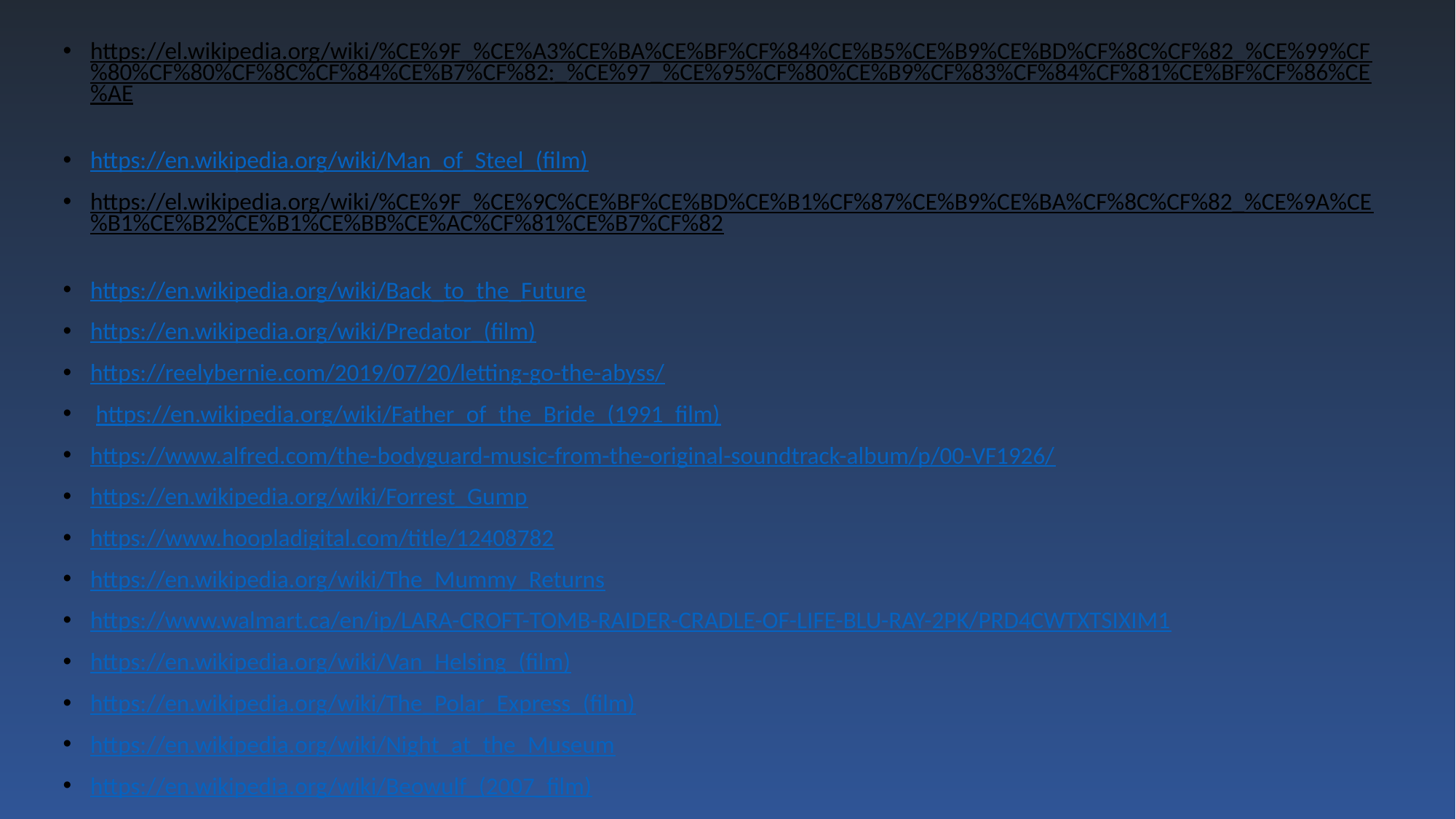

https://el.wikipedia.org/wiki/%CE%9F_%CE%A3%CE%BA%CE%BF%CF%84%CE%B5%CE%B9%CE%BD%CF%8C%CF%82_%CE%99%CF%80%CF%80%CF%8C%CF%84%CE%B7%CF%82:_%CE%97_%CE%95%CF%80%CE%B9%CF%83%CF%84%CF%81%CE%BF%CF%86%CE%AE
https://en.wikipedia.org/wiki/Man_of_Steel_(film)
https://el.wikipedia.org/wiki/%CE%9F_%CE%9C%CE%BF%CE%BD%CE%B1%CF%87%CE%B9%CE%BA%CF%8C%CF%82_%CE%9A%CE%B1%CE%B2%CE%B1%CE%BB%CE%AC%CF%81%CE%B7%CF%82
https://en.wikipedia.org/wiki/Back_to_the_Future
https://en.wikipedia.org/wiki/Predator_(film)
https://reelybernie.com/2019/07/20/letting-go-the-abyss/
 https://en.wikipedia.org/wiki/Father_of_the_Bride_(1991_film)
https://www.alfred.com/the-bodyguard-music-from-the-original-soundtrack-album/p/00-VF1926/
https://en.wikipedia.org/wiki/Forrest_Gump
https://www.hoopladigital.com/title/12408782
https://en.wikipedia.org/wiki/The_Mummy_Returns
https://www.walmart.ca/en/ip/LARA-CROFT-TOMB-RAIDER-CRADLE-OF-LIFE-BLU-RAY-2PK/PRD4CWTXTSIXIM1
https://en.wikipedia.org/wiki/Van_Helsing_(film)
https://en.wikipedia.org/wiki/The_Polar_Express_(film)
https://en.wikipedia.org/wiki/Night_at_the_Museum
https://en.wikipedia.org/wiki/Beowulf_(2007_film)